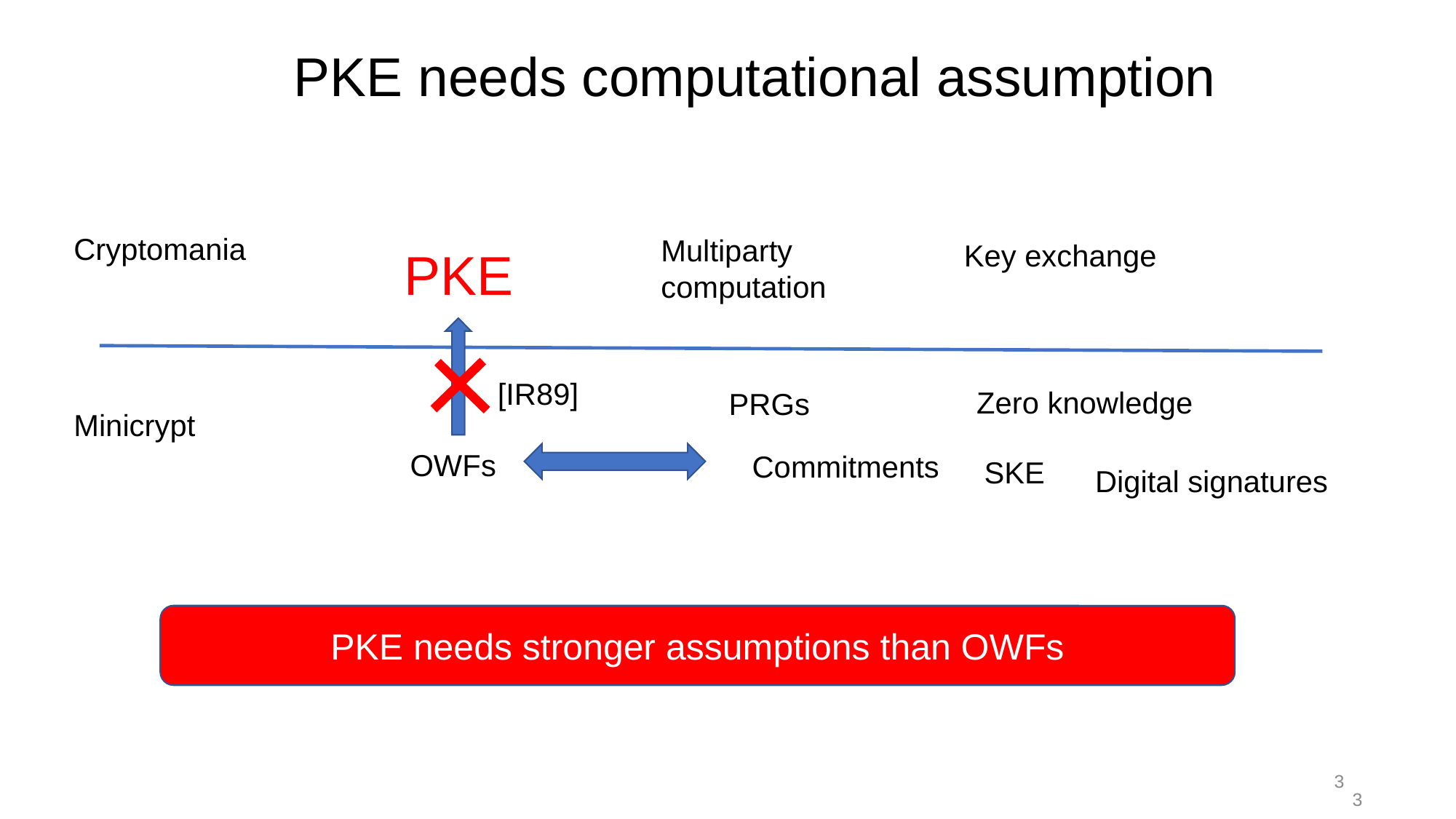

PKE needs computational assumption
Cryptomania
Multiparty computation
Key exchange
PKE

[IR89]
Zero knowledge
PRGs
Minicrypt
OWFs
Commitments

SKE
Digital signatures
PKE needs stronger assumptions than OWFs
3
3